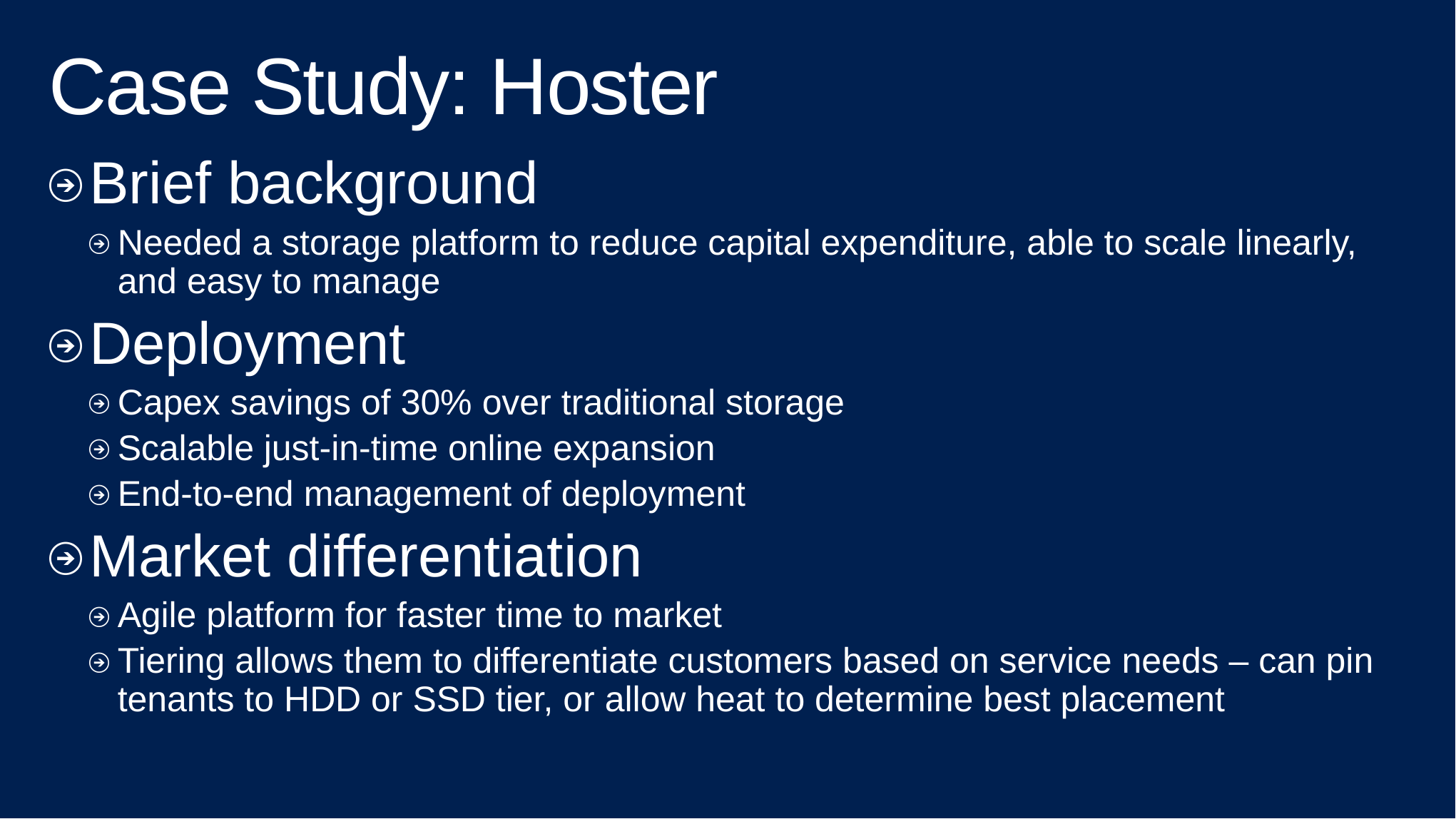

# Case Study: Hoster
Brief background
Needed a storage platform to reduce capital expenditure, able to scale linearly, and easy to manage
Deployment
Capex savings of 30% over traditional storage
Scalable just-in-time online expansion
End-to-end management of deployment
Market differentiation
Agile platform for faster time to market
Tiering allows them to differentiate customers based on service needs – can pin tenants to HDD or SSD tier, or allow heat to determine best placement